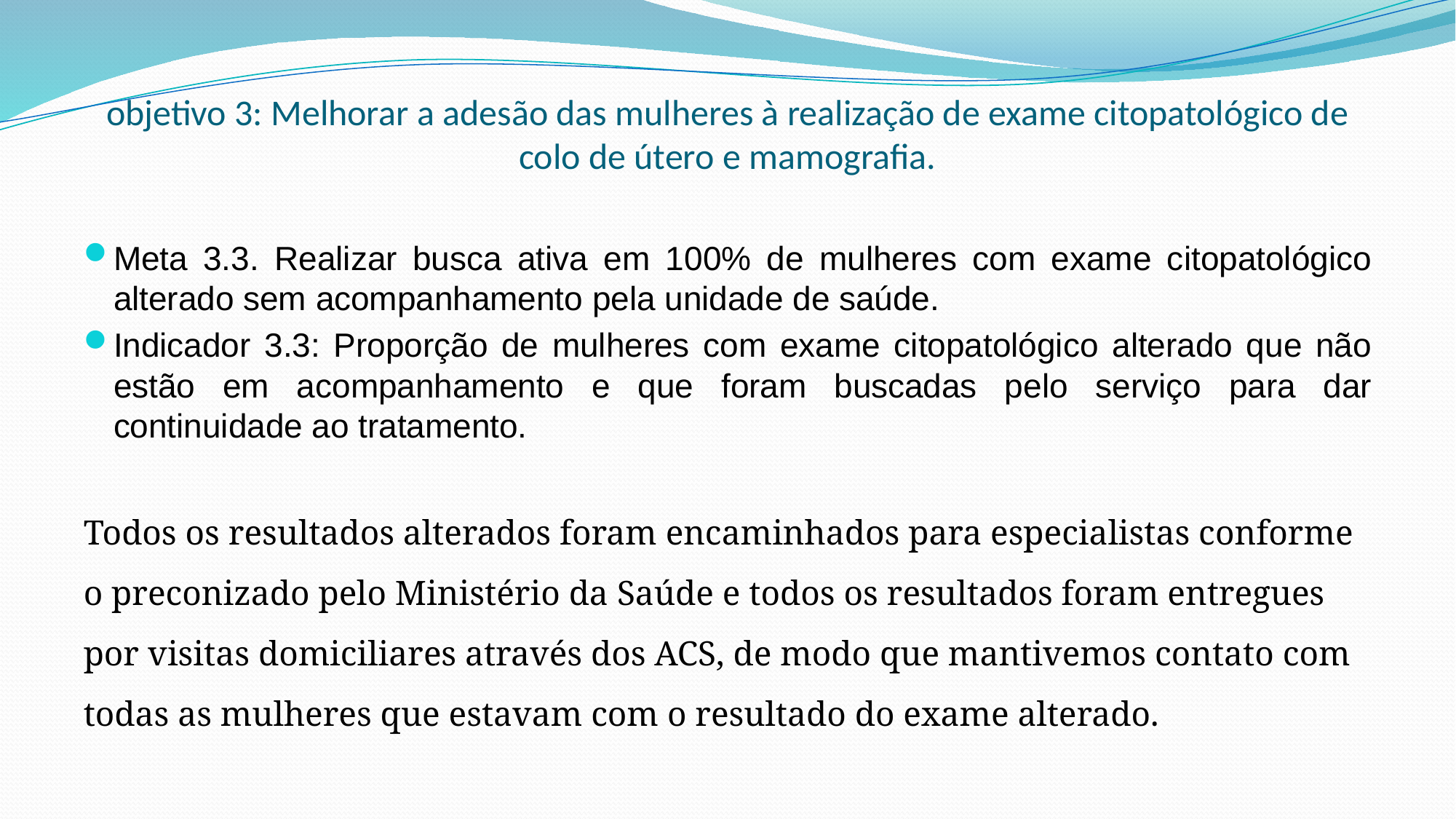

# objetivo 3: Melhorar a adesão das mulheres à realização de exame citopatológico de colo de útero e mamografia.
Meta 3.3. Realizar busca ativa em 100% de mulheres com exame citopatológico alterado sem acompanhamento pela unidade de saúde.
Indicador 3.3: Proporção de mulheres com exame citopatológico alterado que não estão em acompanhamento e que foram buscadas pelo serviço para dar continuidade ao tratamento.

Todos os resultados alterados foram encaminhados para especialistas conforme o preconizado pelo Ministério da Saúde e todos os resultados foram entregues por visitas domiciliares através dos ACS, de modo que mantivemos contato com todas as mulheres que estavam com o resultado do exame alterado.